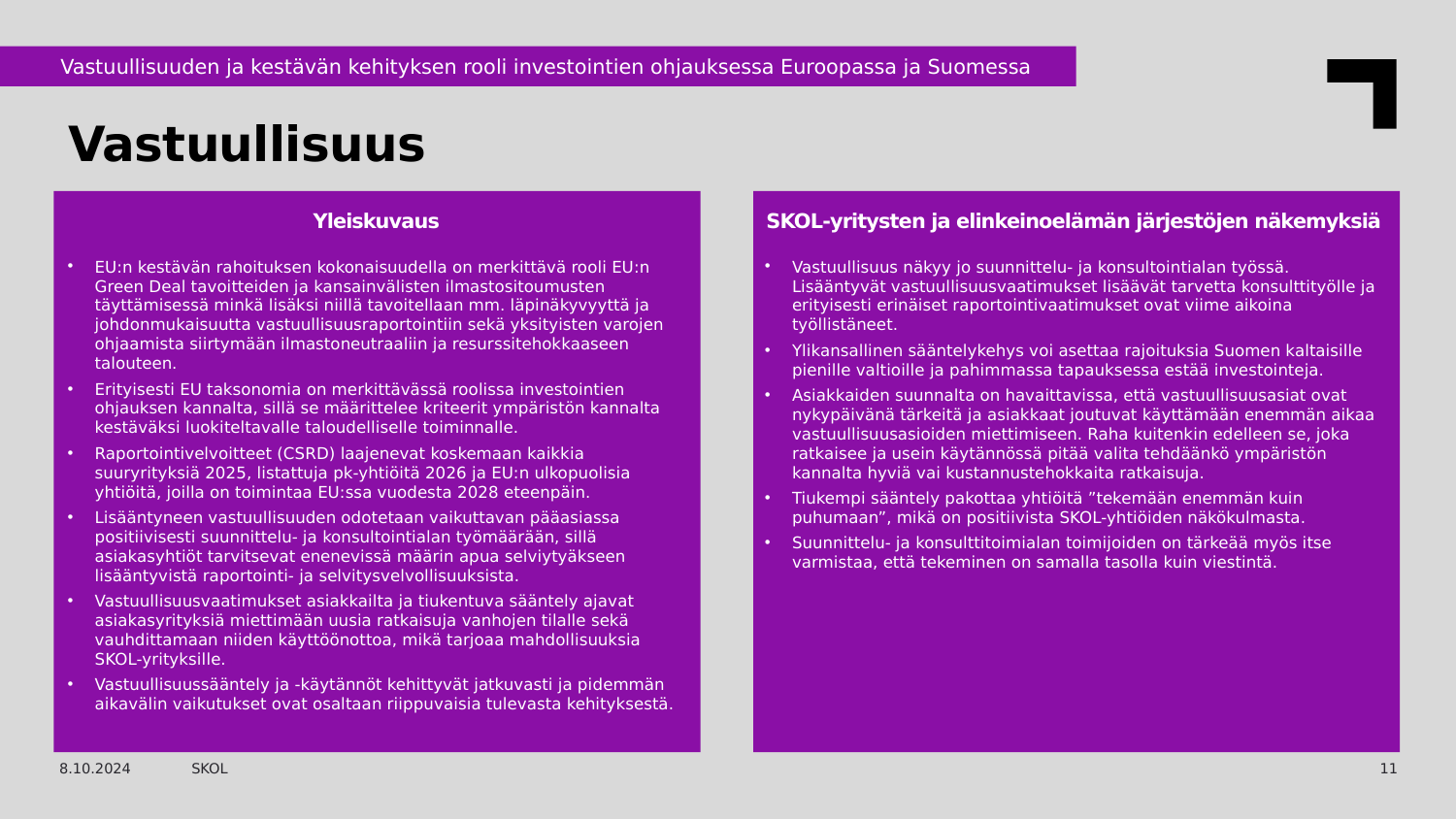

Vastuullisuuden ja kestävän kehityksen rooli investointien ohjauksessa Euroopassa ja Suomessa
Vastuullisuus

SKOL-yritysten ja elinkeinoelämän järjestöjen näkemyksiä

Yleiskuvaus
EU:n kestävän rahoituksen kokonaisuudella on merkittävä rooli EU:n Green Deal tavoitteiden ja kansainvälisten ilmastositoumusten täyttämisessä minkä lisäksi niillä tavoitellaan mm. läpinäkyvyyttä ja johdonmukaisuutta vastuullisuusraportointiin sekä yksityisten varojen ohjaamista siirtymään ilmastoneutraaliin ja resurssitehokkaaseen talouteen.
Erityisesti EU taksonomia on merkittävässä roolissa investointien ohjauksen kannalta, sillä se määrittelee kriteerit ympäristön kannalta kestäväksi luokiteltavalle taloudelliselle toiminnalle.
Raportointivelvoitteet (CSRD) laajenevat koskemaan kaikkia suuryrityksiä 2025, listattuja pk-yhtiöitä 2026 ja EU:n ulkopuolisia yhtiöitä, joilla on toimintaa EU:ssa vuodesta 2028 eteenpäin.
Lisääntyneen vastuullisuuden odotetaan vaikuttavan pääasiassa positiivisesti suunnittelu- ja konsultointialan työmäärään, sillä asiakasyhtiöt tarvitsevat enenevissä määrin apua selviytyäkseen lisääntyvistä raportointi- ja selvitysvelvollisuuksista.
Vastuullisuusvaatimukset asiakkailta ja tiukentuva sääntely ajavat asiakasyrityksiä miettimään uusia ratkaisuja vanhojen tilalle sekä vauhdittamaan niiden käyttöönottoa, mikä tarjoaa mahdollisuuksia SKOL-yrityksille.
Vastuullisuussääntely ja -käytännöt kehittyvät jatkuvasti ja pidemmän aikavälin vaikutukset ovat osaltaan riippuvaisia tulevasta kehityksestä.
Vastuullisuus näkyy jo suunnittelu- ja konsultointialan työssä. Lisääntyvät vastuullisuusvaatimukset lisäävät tarvetta konsulttityölle ja erityisesti erinäiset raportointivaatimukset ovat viime aikoina työllistäneet.
Ylikansallinen sääntelykehys voi asettaa rajoituksia Suomen kaltaisille pienille valtioille ja pahimmassa tapauksessa estää investointeja.
Asiakkaiden suunnalta on havaittavissa, että vastuullisuusasiat ovat nykypäivänä tärkeitä ja asiakkaat joutuvat käyttämään enemmän aikaa vastuullisuusasioiden miettimiseen. Raha kuitenkin edelleen se, joka ratkaisee ja usein käytännössä pitää valita tehdäänkö ympäristön kannalta hyviä vai kustannustehokkaita ratkaisuja.
Tiukempi sääntely pakottaa yhtiöitä ”tekemään enemmän kuin puhumaan”, mikä on positiivista SKOL-yhtiöiden näkökulmasta.
Suunnittelu- ja konsulttitoimialan toimijoiden on tärkeää myös itse varmistaa, että tekeminen on samalla tasolla kuin viestintä.
8.10.2024
SKOL
11